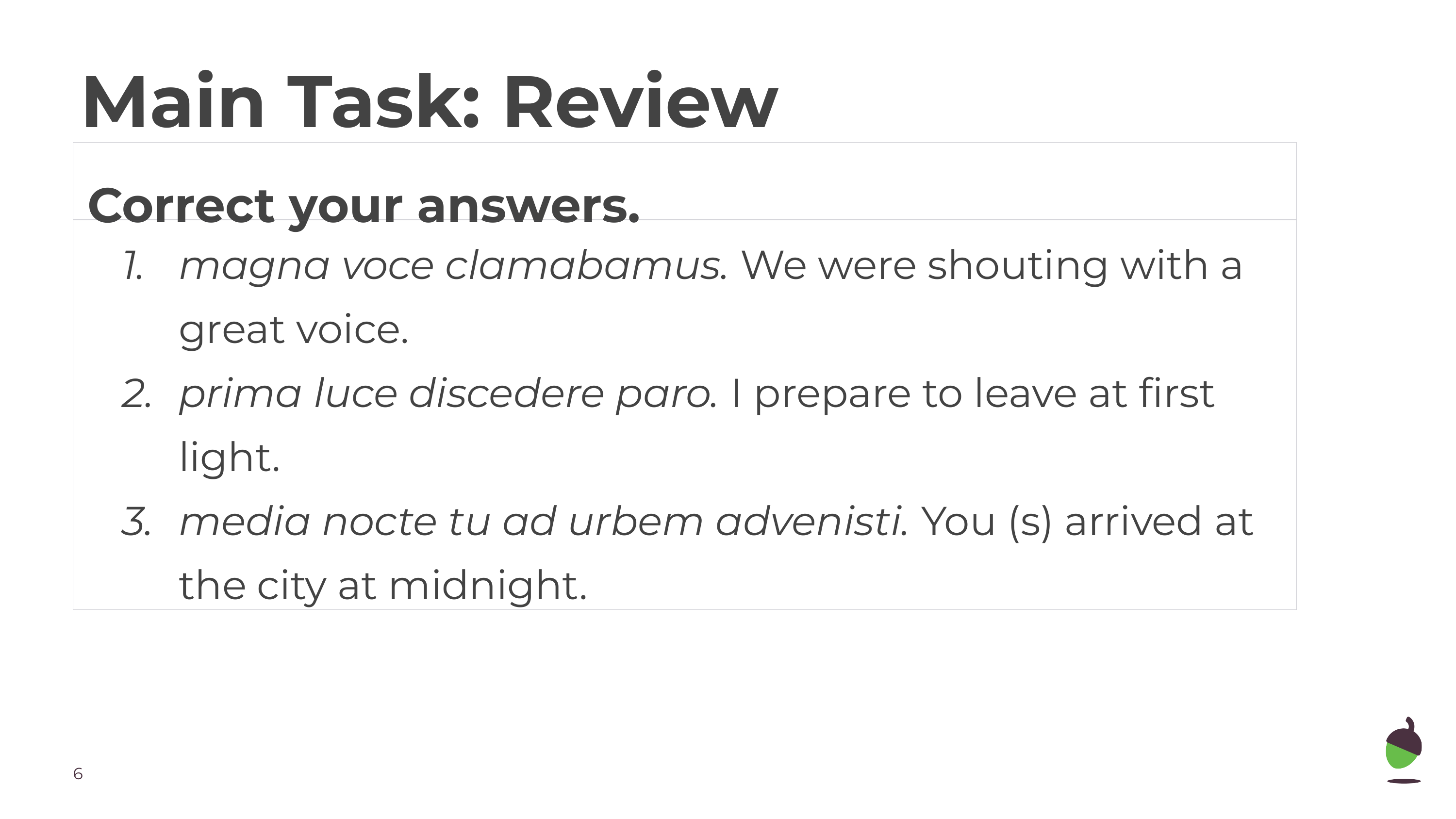

# Main Task: Review
Correct your answers.
| magna voce clamabamus. We were shouting with a great voice. prima luce discedere paro. I prepare to leave at first light. media nocte tu ad urbem advenisti. You (s) arrived at the city at midnight. |
| --- |
6